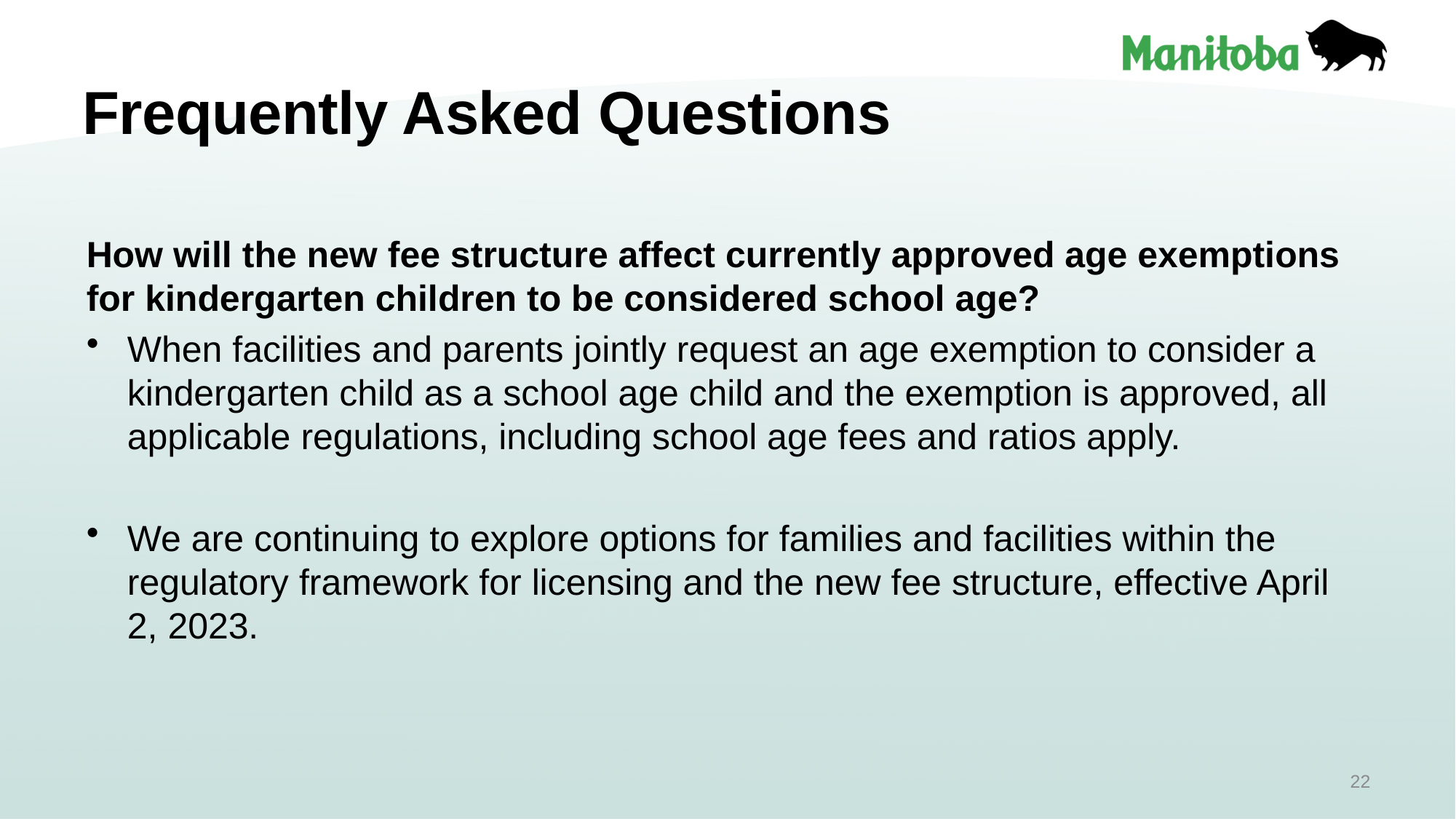

# Frequently Asked Questions
How will the new fee structure affect currently approved age exemptions for kindergarten children to be considered school age?
When facilities and parents jointly request an age exemption to consider a kindergarten child as a school age child and the exemption is approved, all applicable regulations, including school age fees and ratios apply.

We are continuing to explore options for families and facilities within the regulatory framework for licensing and the new fee structure, effective April 2, 2023.

22